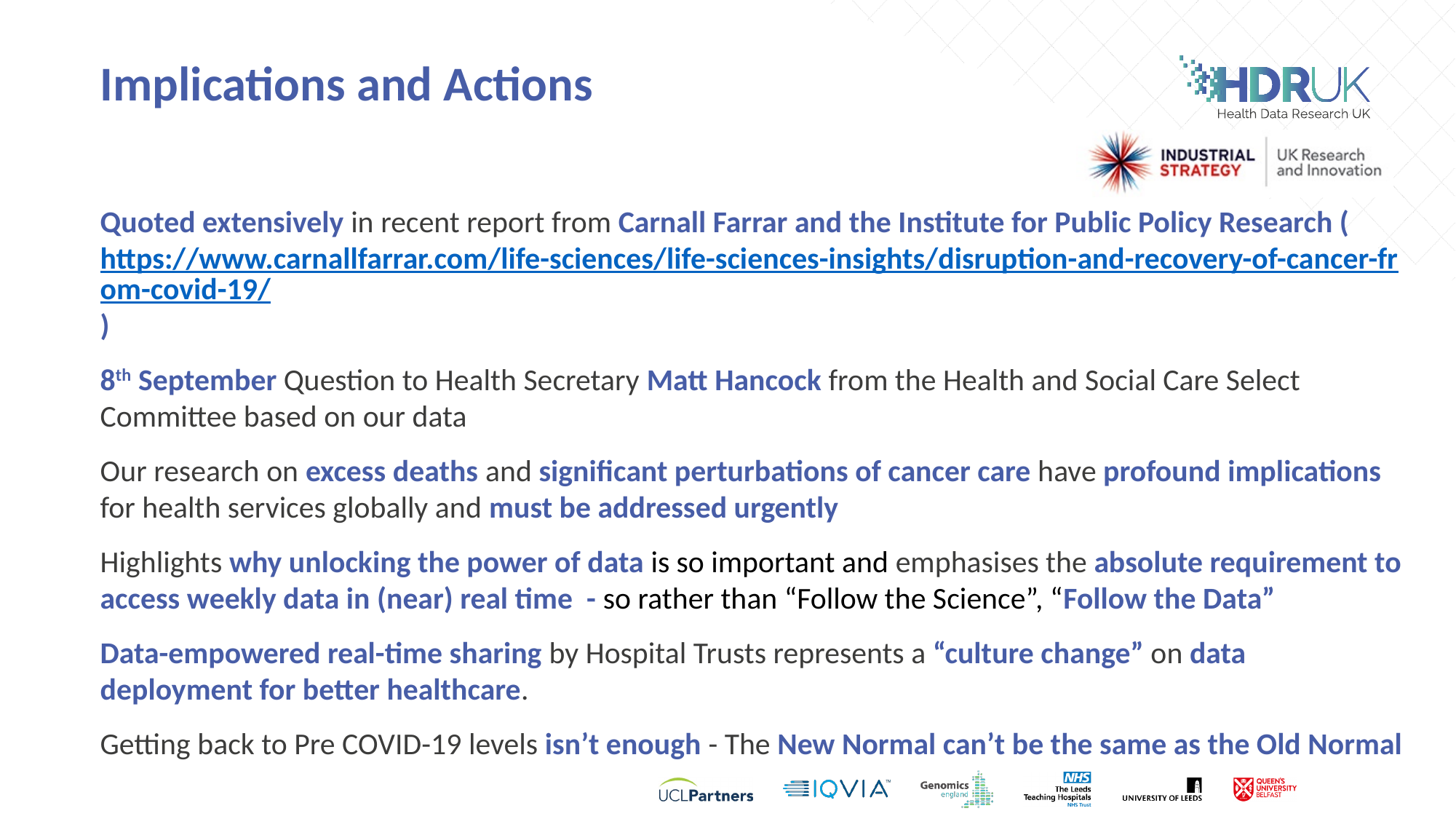

# Implications and Actions
Quoted extensively in recent report from Carnall Farrar and the Institute for Public Policy Research (https://www.carnallfarrar.com/life-sciences/life-sciences-insights/disruption-and-recovery-of-cancer-from-covid-19/)
8th September Question to Health Secretary Matt Hancock from the Health and Social Care Select Committee based on our data
Our research on excess deaths and significant perturbations of cancer care have profound implications for health services globally and must be addressed urgently
Highlights why unlocking the power of data is so important and emphasises the absolute requirement to access weekly data in (near) real time  - so rather than “Follow the Science”, “Follow the Data”
Data-empowered real-time sharing by Hospital Trusts represents a “culture change” on data deployment for better healthcare.
Getting back to Pre COVID-19 levels isn’t enough - The New Normal can’t be the same as the Old Normal